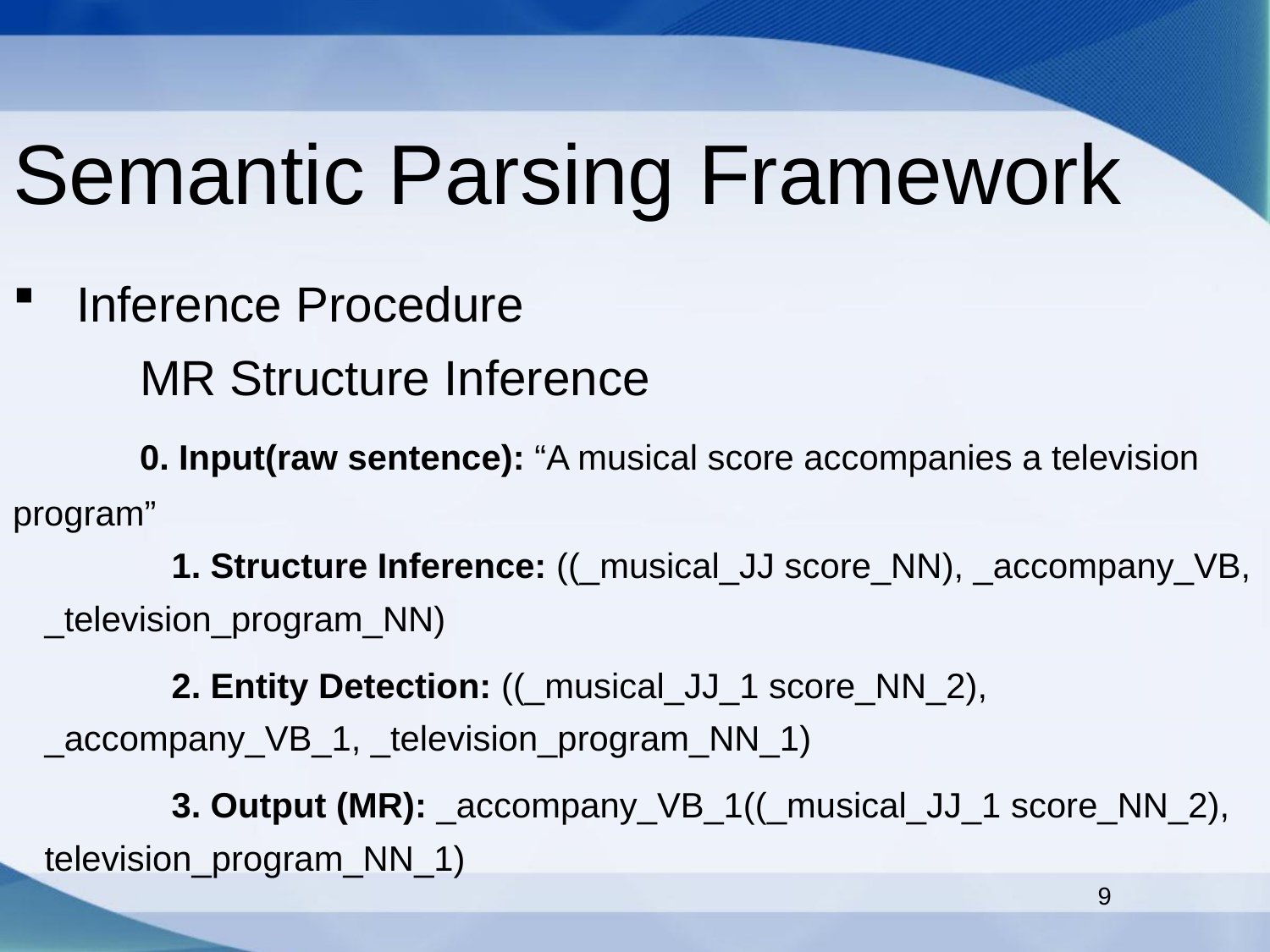

Semantic Parsing Framework
Inference Procedure
	MR Structure Inference
	0. Input(raw sentence): “A musical score accompanies a television program”
	1. Structure Inference: ((_musical_JJ score_NN), _accompany_VB, _television_program_NN)
	2. Entity Detection: ((_musical_JJ_1 score_NN_2), _accompany_VB_1, _television_program_NN_1)
	3. Output (MR): _accompany_VB_1((_musical_JJ_1 score_NN_2), television_program_NN_1)

9